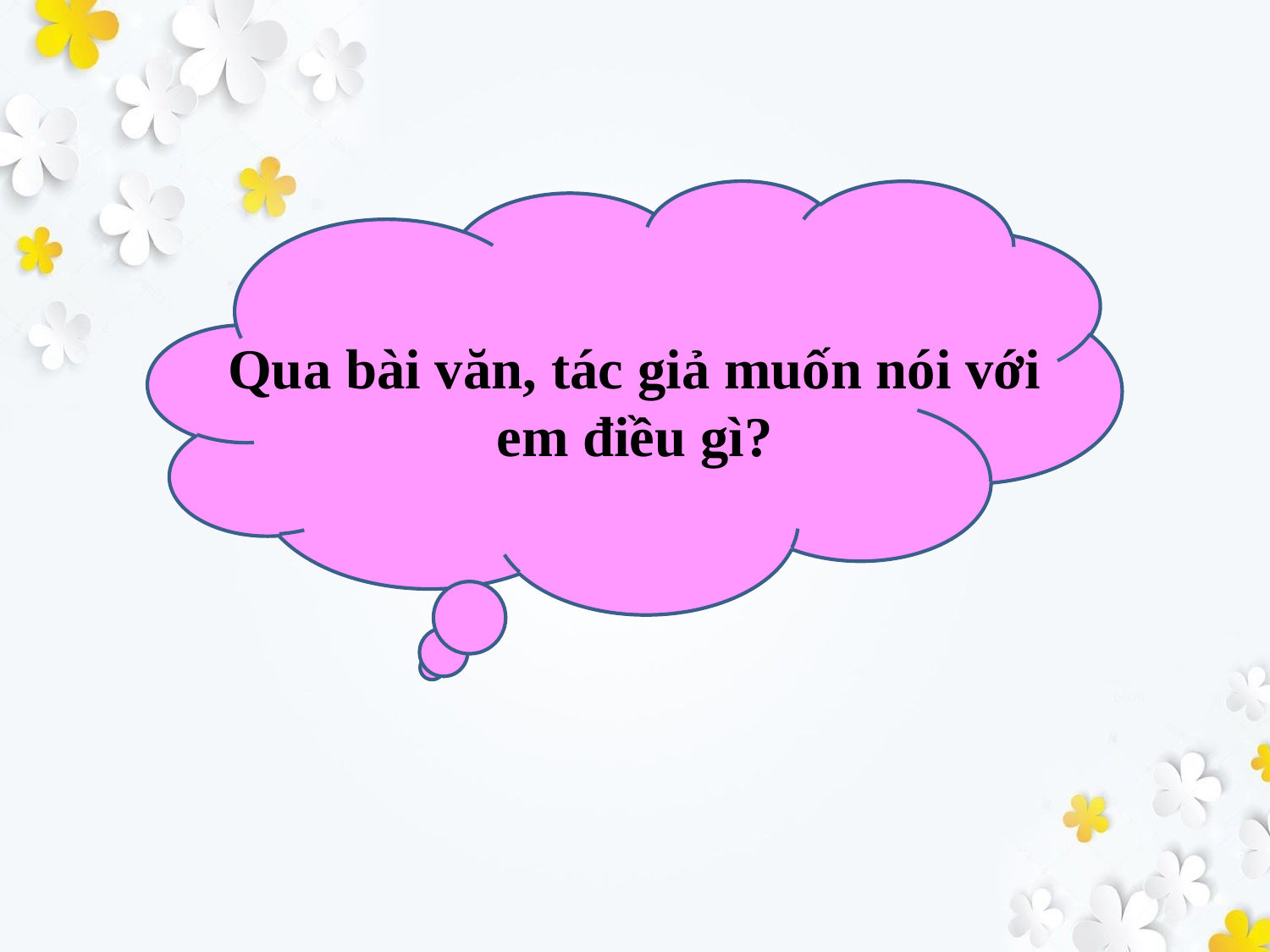

Qua bài văn, tác giả muốn nói với em điều gì?